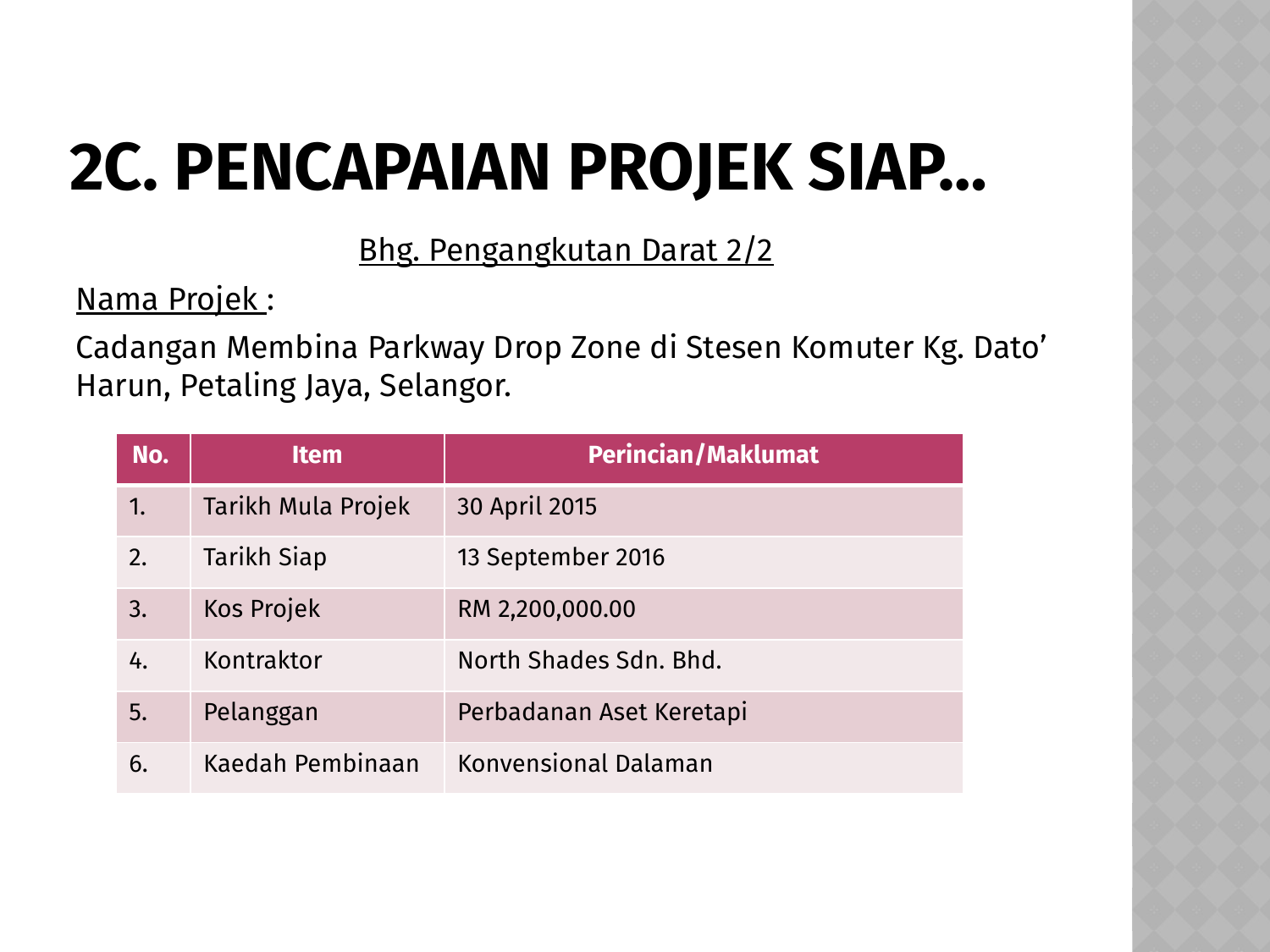

# 2c. PENCAPAIAN PROJEK SIAP…
Bhg. Pengangkutan Darat 2/2
Nama Projek :
Cadangan Membina Parkway Drop Zone di Stesen Komuter Kg. Dato’ Harun, Petaling Jaya, Selangor.

| No. | Item | Perincian/Maklumat |
| --- | --- | --- |
| 1. | Tarikh Mula Projek | 30 April 2015 |
| 2. | Tarikh Siap | 13 September 2016 |
| 3. | Kos Projek | RM 2,200,000.00 |
| 4. | Kontraktor | North Shades Sdn. Bhd. |
| 5. | Pelanggan | Perbadanan Aset Keretapi |
| 6. | Kaedah Pembinaan | Konvensional Dalaman |